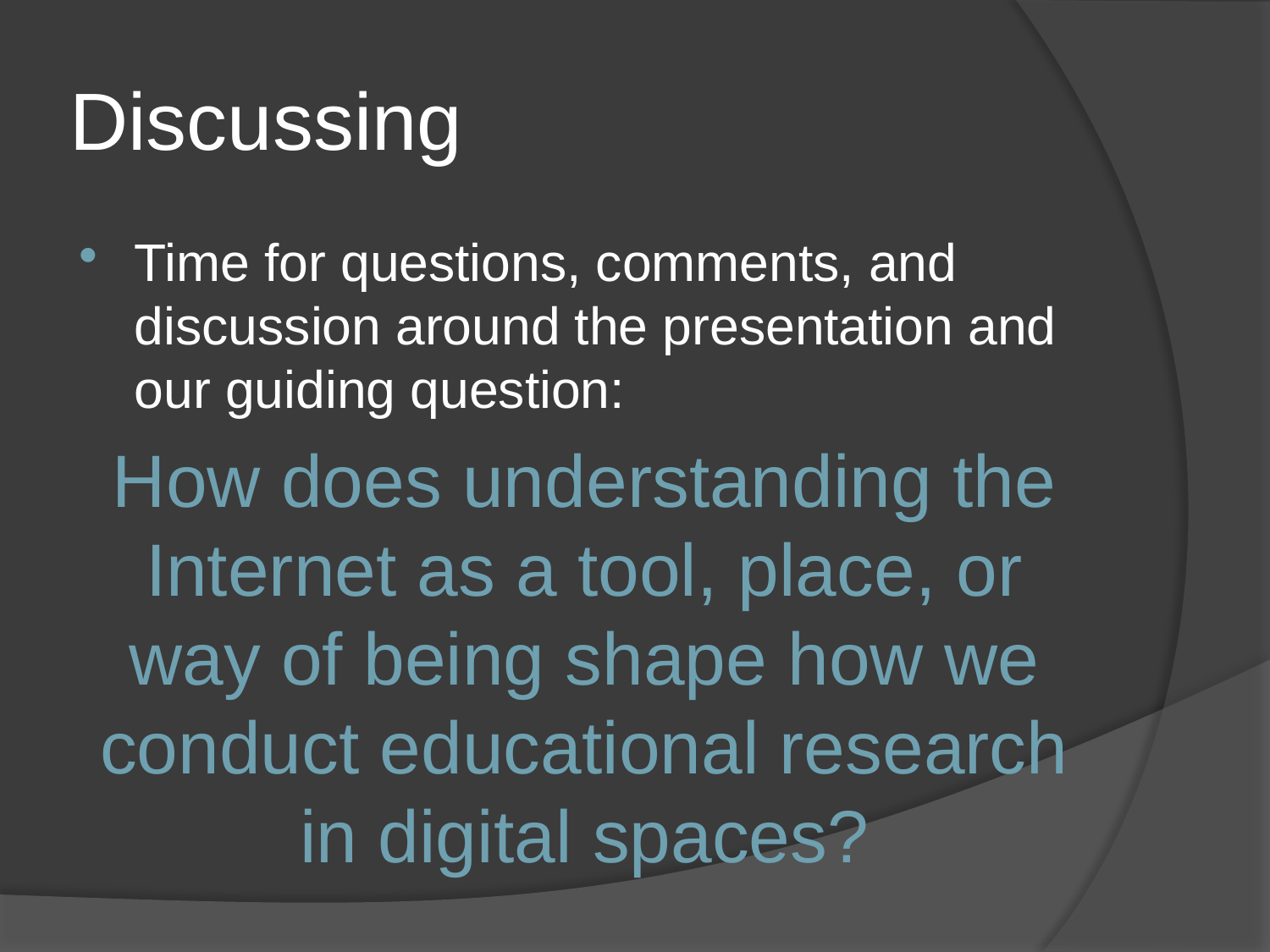

# Discussing
Time for questions, comments, and discussion around the presentation and our guiding question:
How does understanding the Internet as a tool, place, or way of being shape how we conduct educational research in digital spaces?